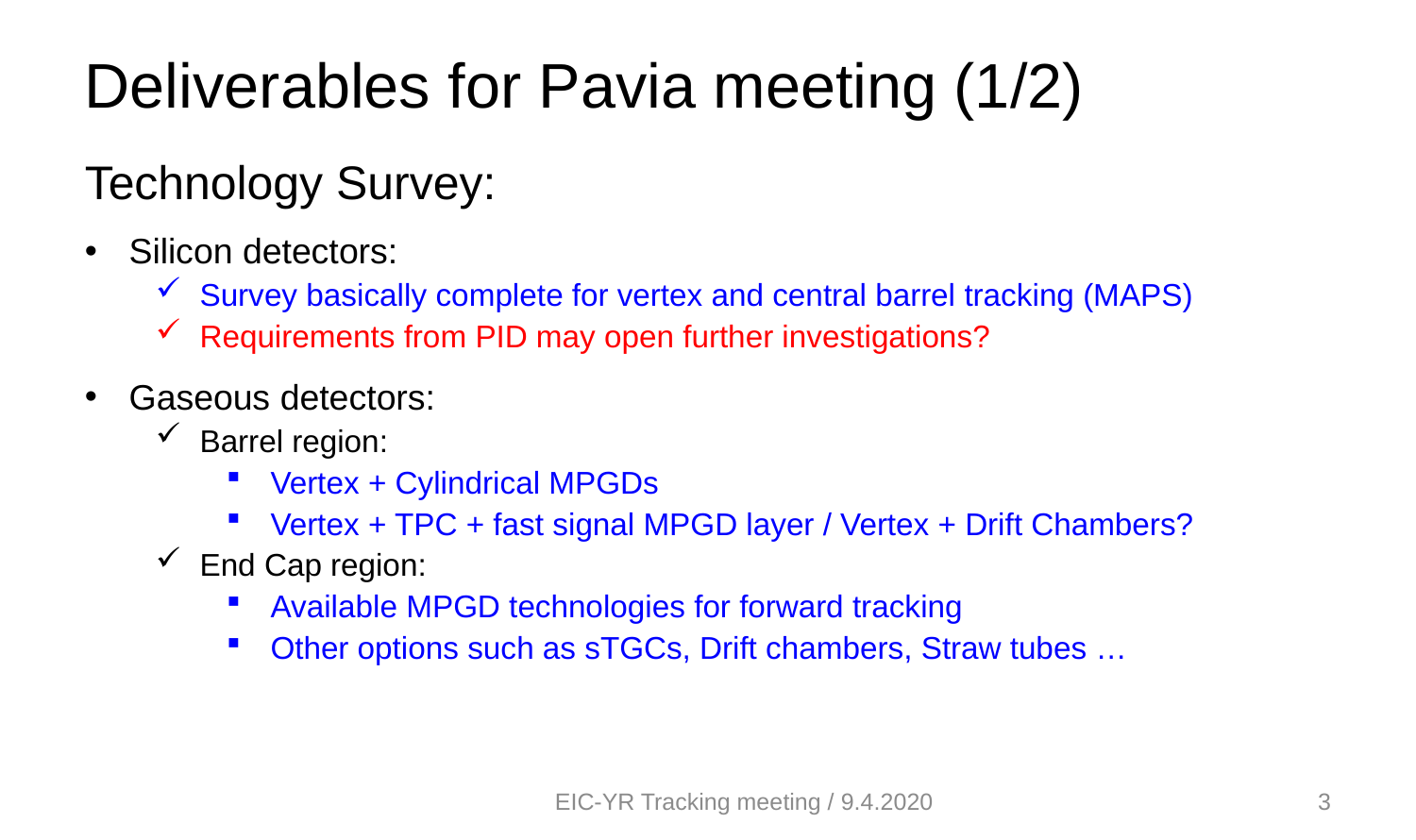

Deliverables for Pavia meeting (1/2)
Technology Survey:
Silicon detectors:
Survey basically complete for vertex and central barrel tracking (MAPS)
Requirements from PID may open further investigations?
Gaseous detectors:
Barrel region:
Vertex + Cylindrical MPGDs
Vertex + TPC + fast signal MPGD layer / Vertex + Drift Chambers?
End Cap region:
Available MPGD technologies for forward tracking
Other options such as sTGCs, Drift chambers, Straw tubes …

EIC-YR Tracking meeting / 9.4.2020
3